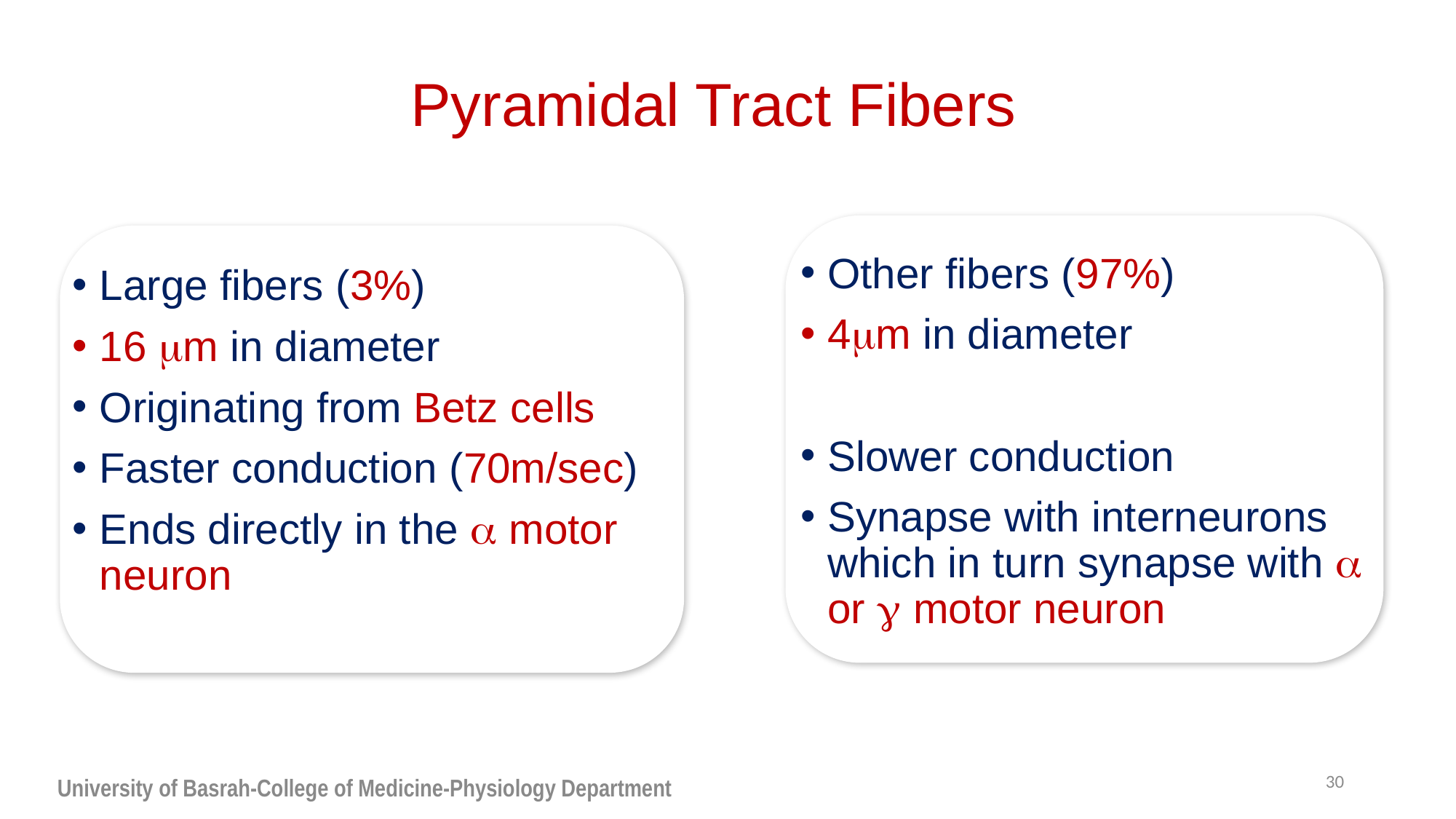

# Pyramidal Tract Fibers

Other fibers (97%)
4μm in diameter

Slower conduction
Synapse with interneurons which in turn synapse with α or γ motor neuron

Large fibers (3%)
16 μm in diameter
Originating from Betz cells
Faster conduction (70m/sec)
Ends directly in the α motor neuron

30
University of Basrah-College of Medicine-Physiology Department